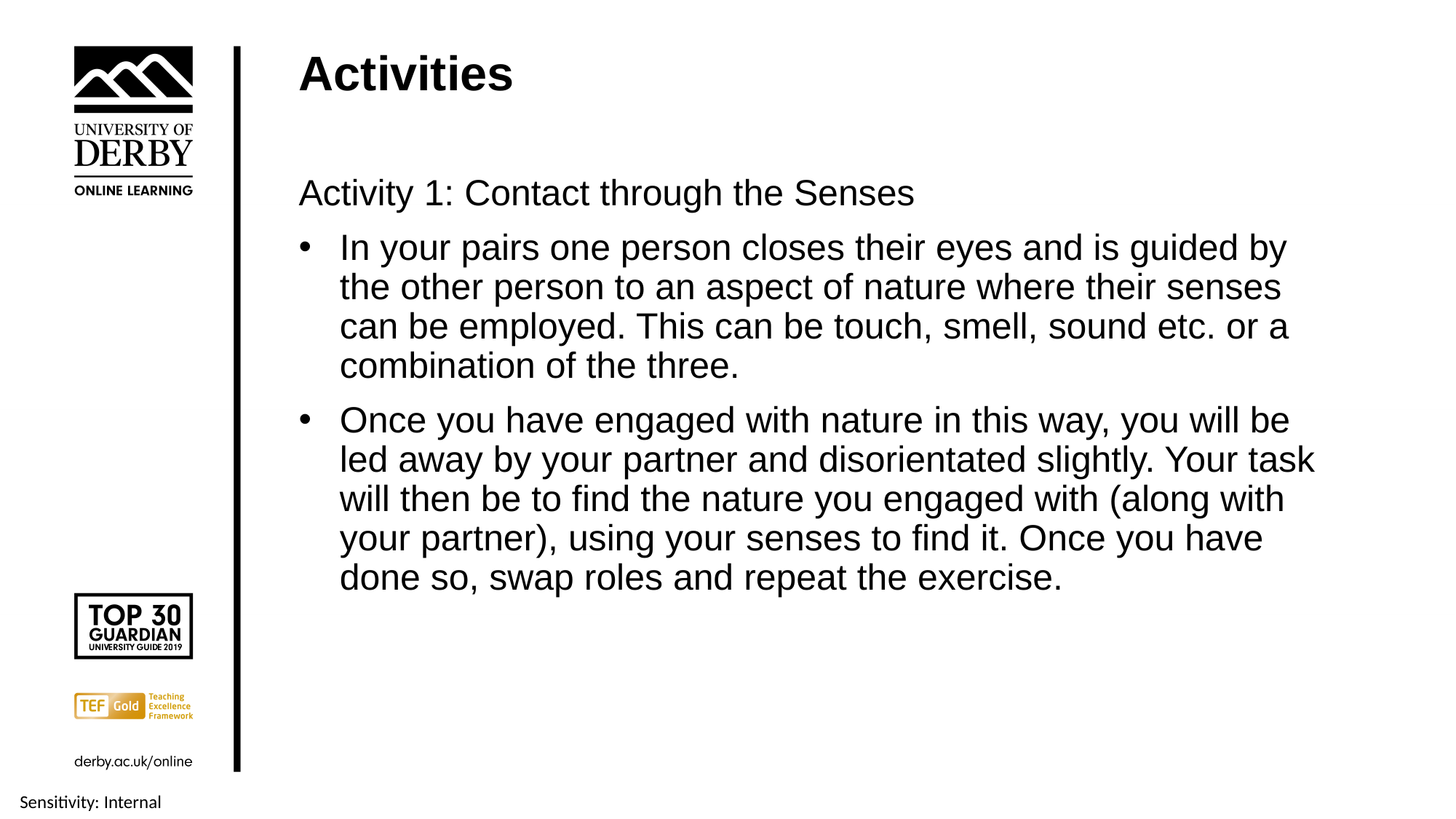

# Activities
Activity 1: Contact through the Senses
In your pairs one person closes their eyes and is guided by the other person to an aspect of nature where their senses can be employed. This can be touch, smell, sound etc. or a combination of the three.
Once you have engaged with nature in this way, you will be led away by your partner and disorientated slightly. Your task will then be to find the nature you engaged with (along with your partner), using your senses to find it. Once you have done so, swap roles and repeat the exercise.